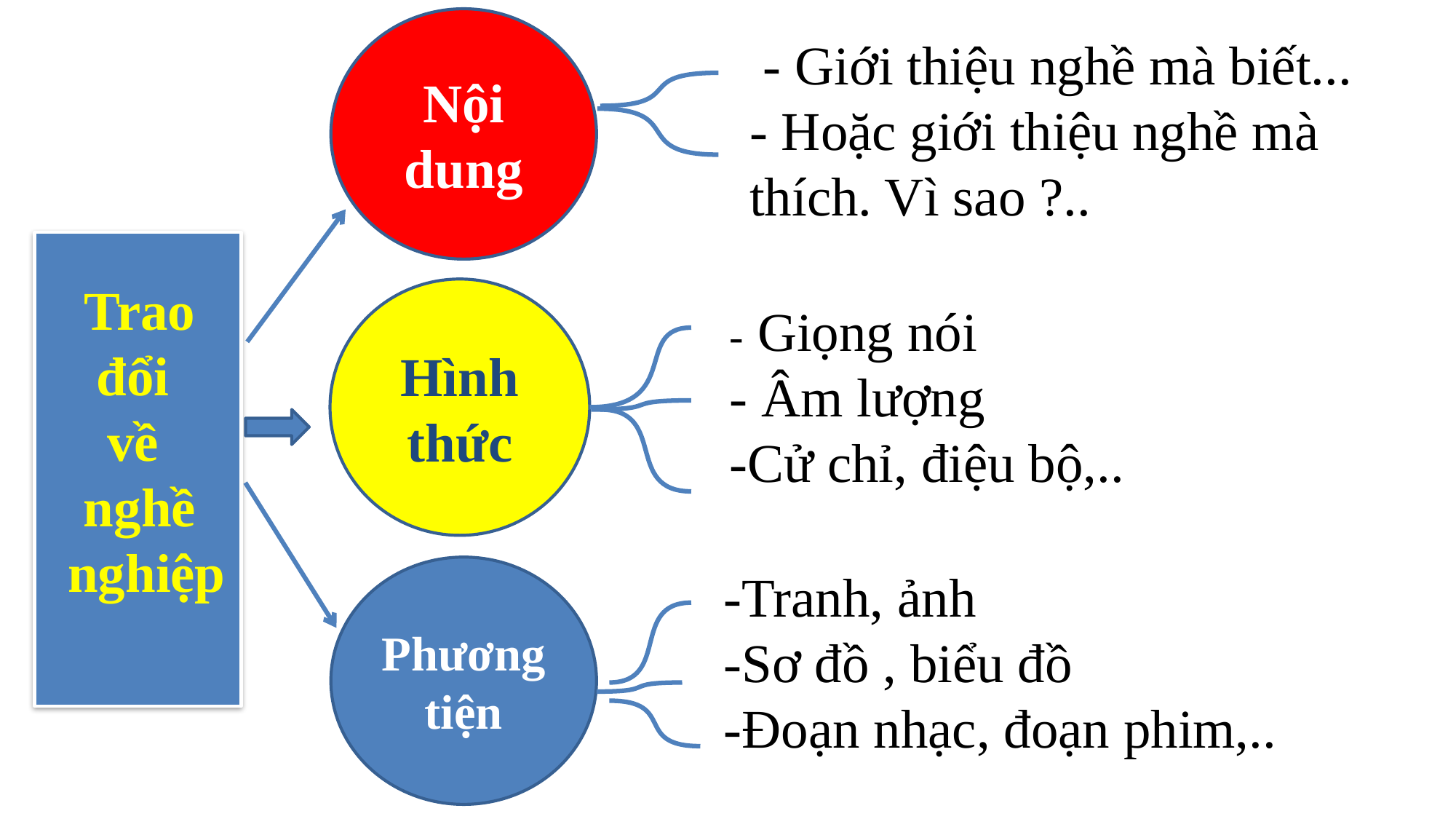

Nội dung
 - Giới thiệu nghề mà biết...
- Hoặc giới thiệu nghề mà thích. Vì sao ?..

Trao đổi
về
nghề
 nghiệp
Hình thức
- Giọng nói
- Âm lượng
-Cử chỉ, điệu bộ,..

Phương
tiện
-Tranh, ảnh
-Sơ đồ , biểu đồ
-Đoạn nhạc, đoạn phim,..